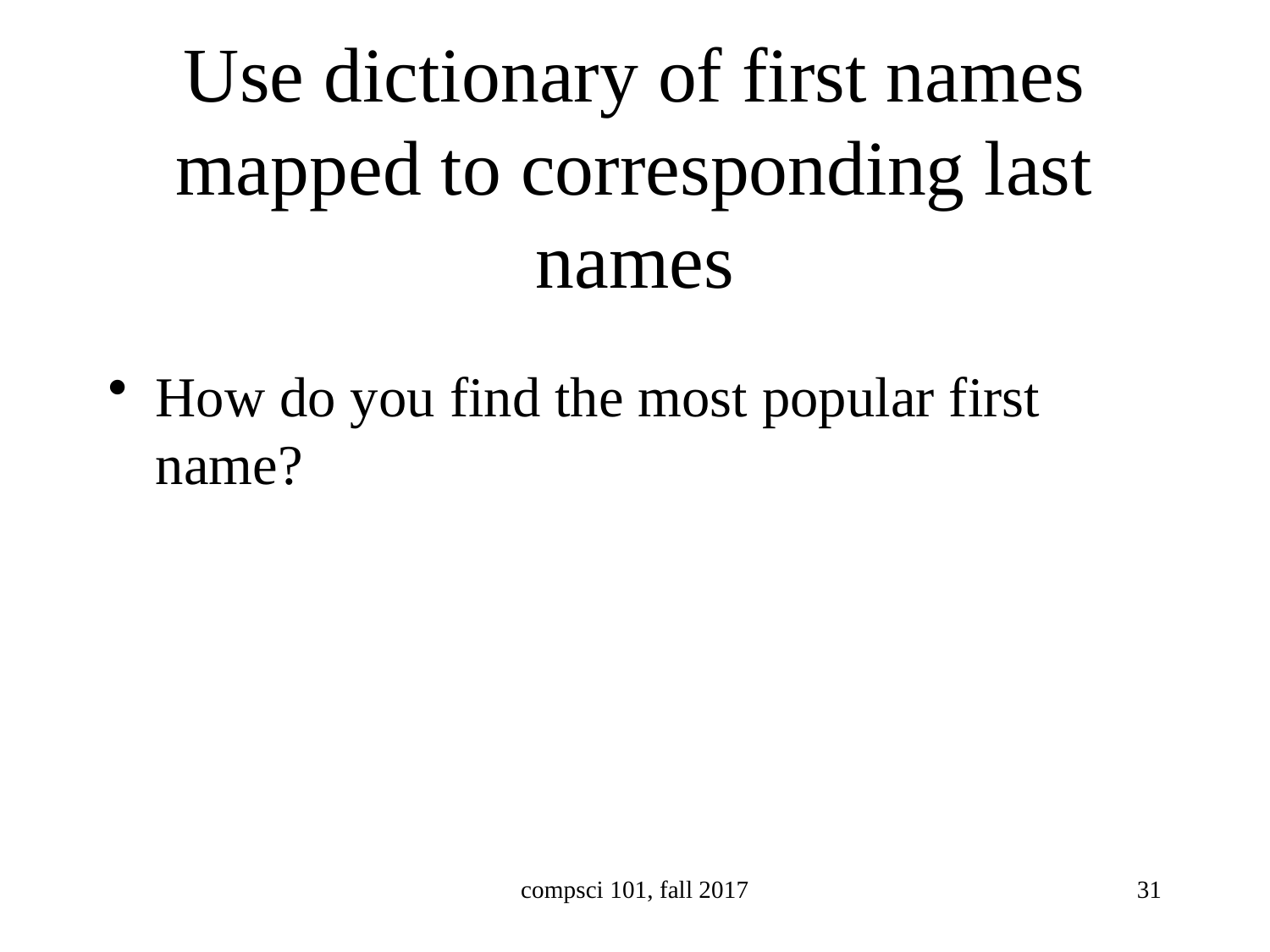

# Use dictionary of first names mapped to corresponding last names

How do you find the most popular first name?
compsci 101, fall 2017
31